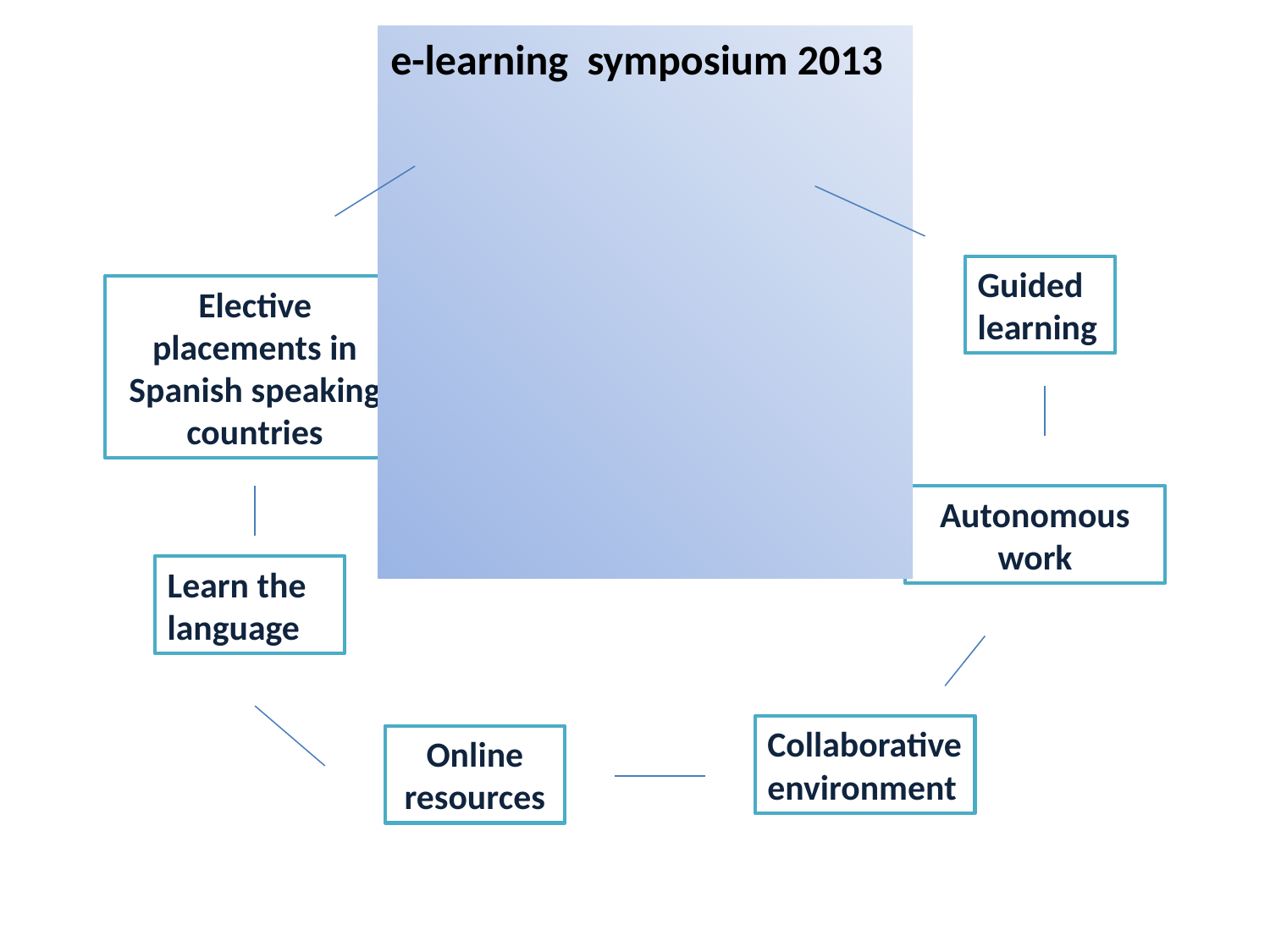

e-learning  symposium 2013
4th year Medical students
Guided learning
Elective placements in Spanish speaking countries
Autonomous work
Learn the language
Collaborative environment
Online resources